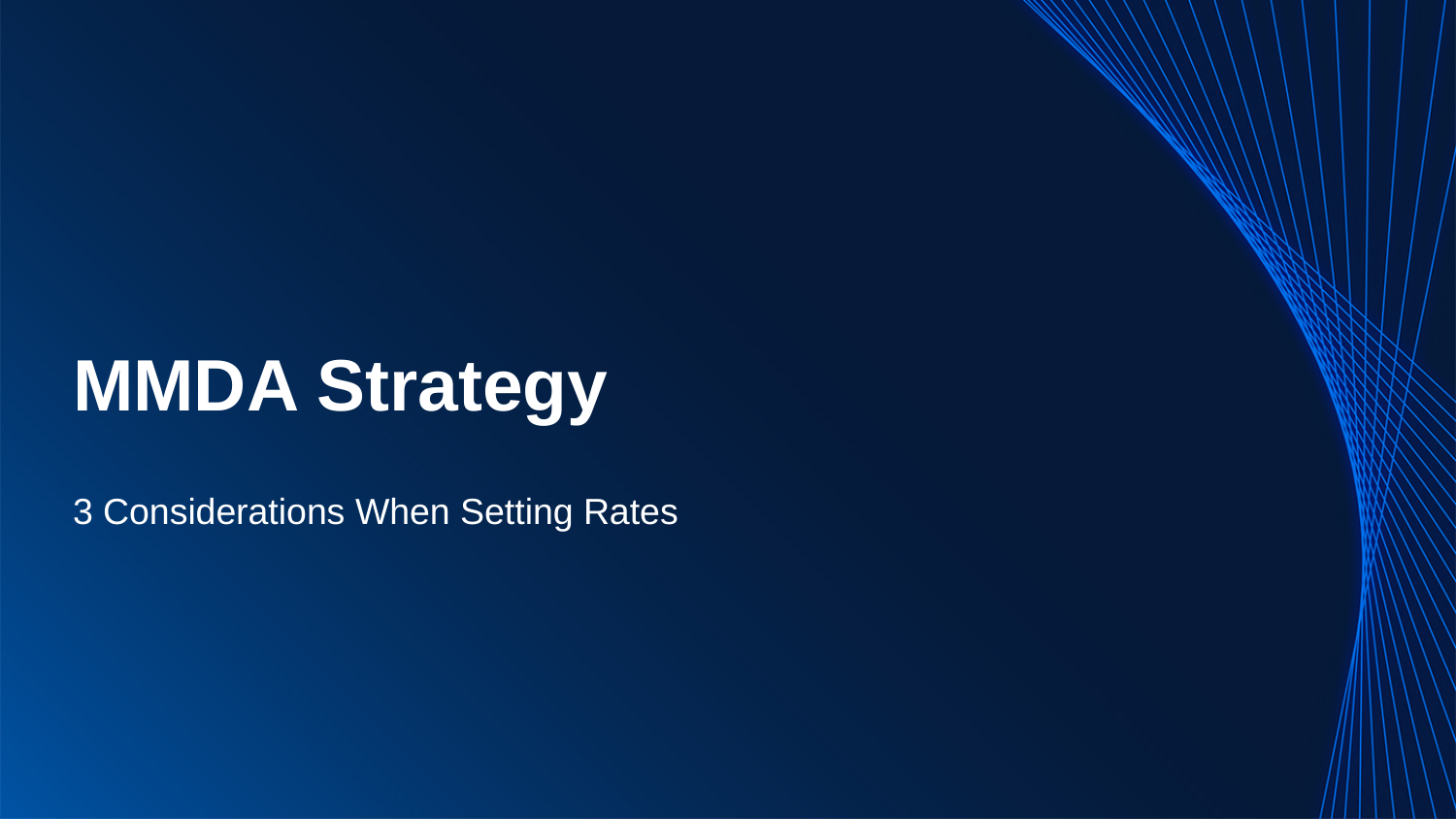

# MMDA Strategy
3 Considerations When Setting Rates